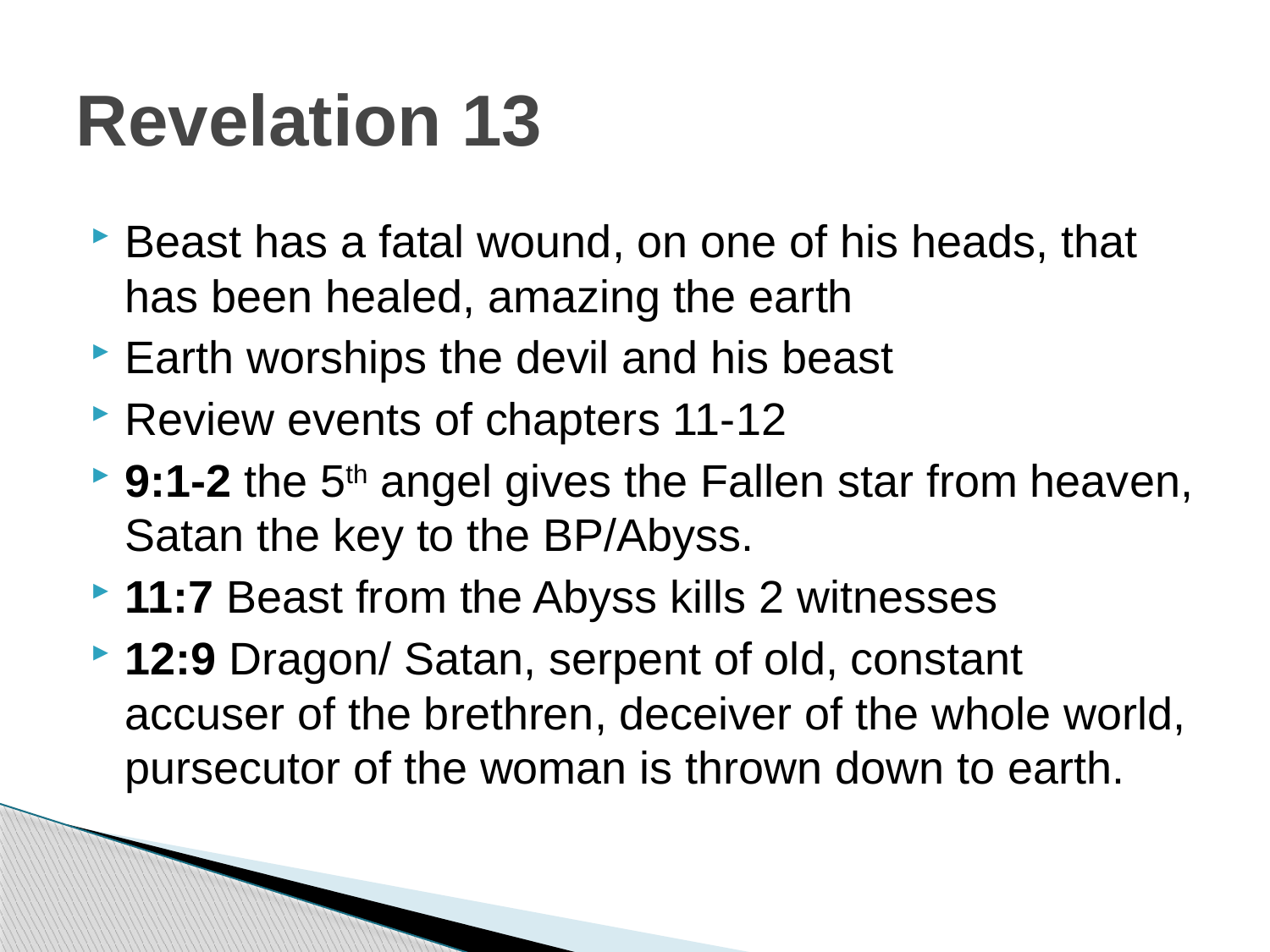

# Revelation 13
Beast has a fatal wound, on one of his heads, that has been healed, amazing the earth
Earth worships the devil and his beast
Review events of chapters 11-12
9:1-2 the 5th angel gives the Fallen star from heaven, Satan the key to the BP/Abyss.
11:7 Beast from the Abyss kills 2 witnesses
12:9 Dragon/ Satan, serpent of old, constant accuser of the brethren, deceiver of the whole world, pursecutor of the woman is thrown down to earth.